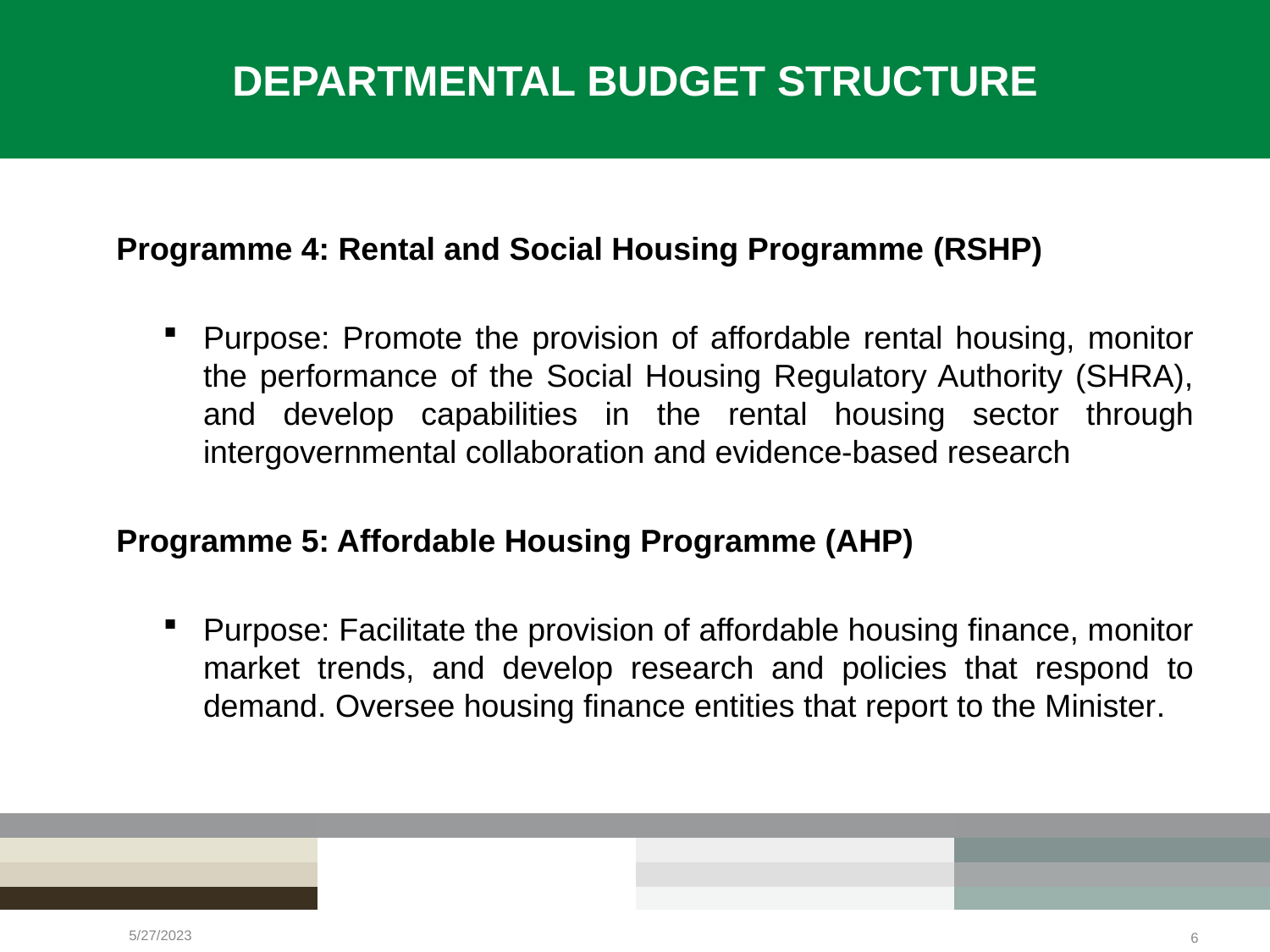

# DEPARTMENTAL BUDGET STRUCTURE
Programme 4: Rental and Social Housing Programme (RSHP)

Purpose: Promote the provision of affordable rental housing, monitor the performance of the Social Housing Regulatory Authority (SHRA), and develop capabilities in the rental housing sector through intergovernmental collaboration and evidence-based research

Programme 5: Affordable Housing Programme (AHP)

Purpose: Facilitate the provision of affordable housing finance, monitor market trends, and develop research and policies that respond to demand. Oversee housing finance entities that report to the Minister.

5/27/2023

6